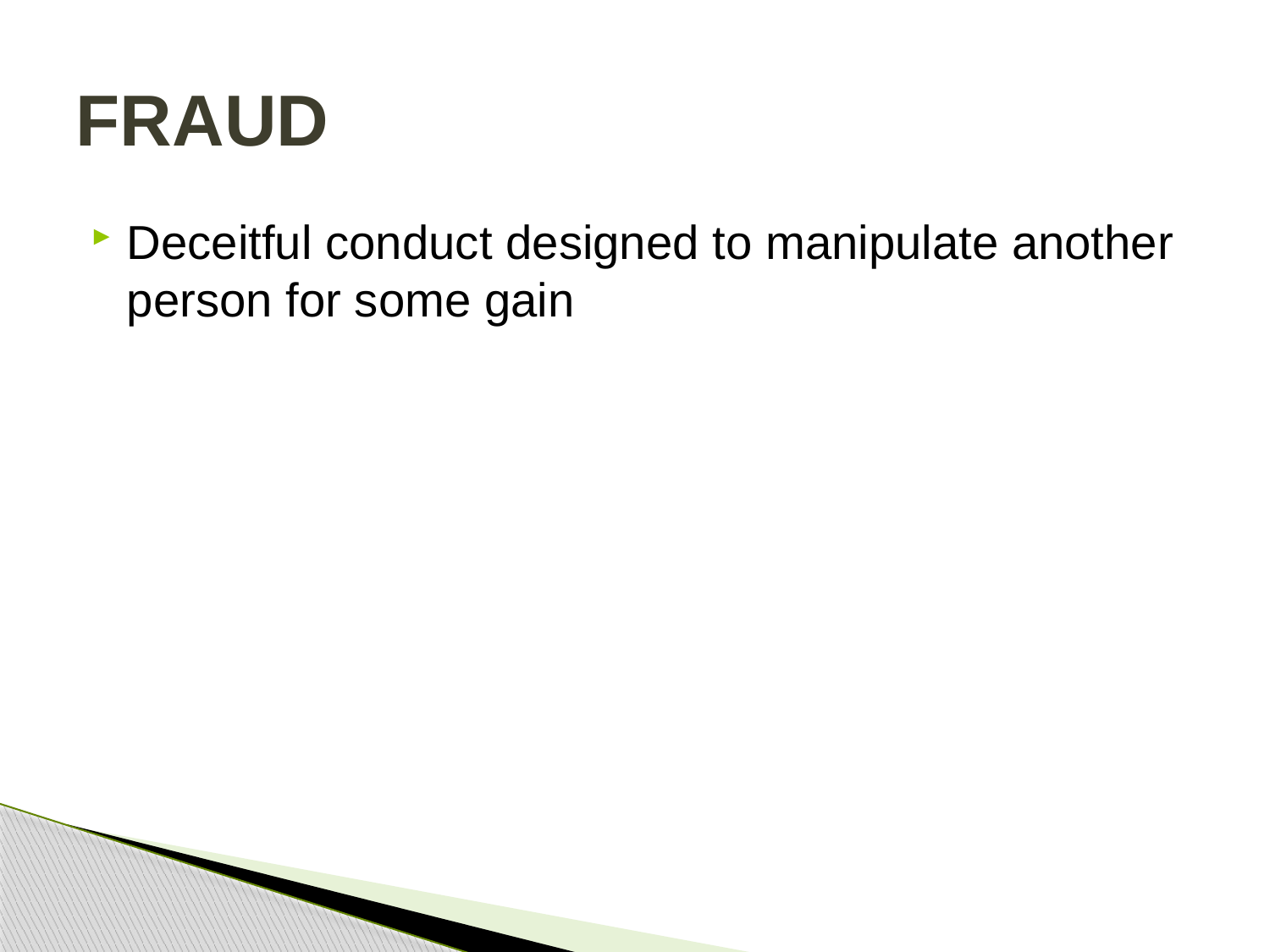

# FRAUD
Deceitful conduct designed to manipulate another person for some gain